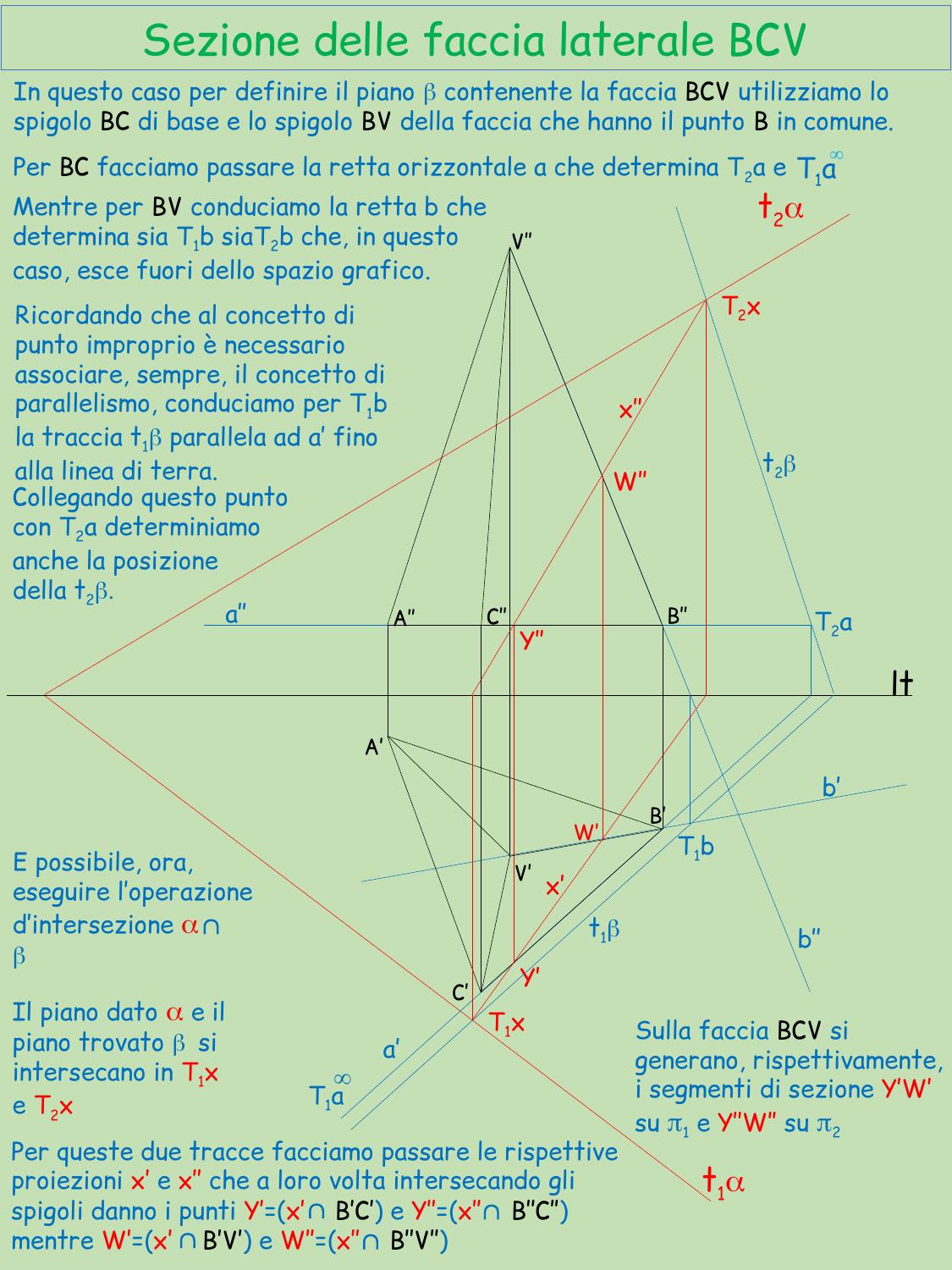

# Sezione delle faccia laterale BCV
In questo caso per definire il piano β contenente la faccia BCV utilizziamo lo spigolo BC di base e lo spigolo BV della faccia che hanno il punto B in comune.
∞
T1a
Per BC facciamo passare la retta orizzontale a che determina T2a e
t2α
Mentre per BV conduciamo la retta b che determina sia T1b siaT2b che, in questo caso, esce fuori dello spazio grafico.
V’’
T2x
Ricordando che al concetto di punto improprio è necessario associare, sempre, il concetto di parallelismo, conduciamo per T1b la traccia t1β parallela ad a’ fino alla linea di terra.
x’’
t2β
W’’
Collegando questo punto
con T2a determiniamo
anche la posizione
della t2β.
a’’
B’’
C’’
A’’
T2a
Y’’
lt
A’
b’
B’
W’
T1b
E possibile, ora, eseguire l’operazione
d’intersezione α     β
∩
V’
x’
t1β
b’’
Y’
C’
Il piano dato α e il
piano trovato β si
intersecano in T1x
e T2x
T1x
Sulla faccia BCV si generano, rispettivamente, i segmenti di sezione Y’W’ su π1 e Y’’W’’ su π2
a’
∞
T1a
Per queste due tracce facciamo passare le rispettive proiezioni x’ e x’’ che a loro volta intersecando gli spigoli danno i punti Y’=(x’    B’C’) e Y’’=(x’’    B’’C’’) mentre W’=(x’    B’V’) e W’’=(x’’    B’’V’’)
∩
∩
∩
∩
t1α